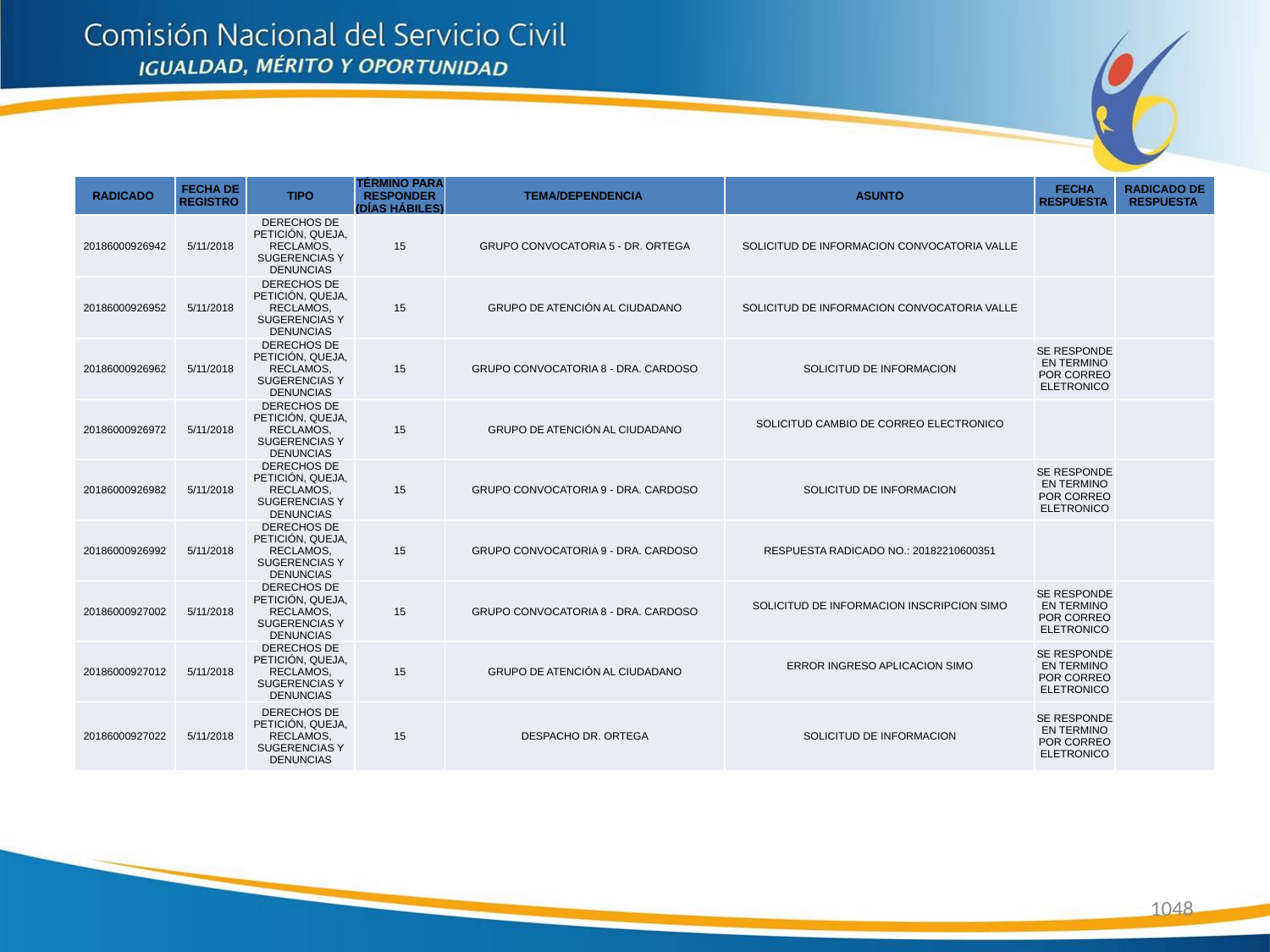

| RADICADO | FECHA DE REGISTRO | TIPO | TÉRMINO PARA RESPONDER (DÍAS HÁBILES) | TEMA/DEPENDENCIA | ASUNTO | FECHA RESPUESTA | RADICADO DE RESPUESTA |
| --- | --- | --- | --- | --- | --- | --- | --- |
| 20186000926942 | 5/11/2018 | DERECHOS DE PETICIÓN, QUEJA, RECLAMOS, SUGERENCIAS Y DENUNCIAS | 15 | GRUPO CONVOCATORIA 5 - DR. ORTEGA | SOLICITUD DE INFORMACION CONVOCATORIA VALLE |  |  |
| 20186000926952 | 5/11/2018 | DERECHOS DE PETICIÓN, QUEJA, RECLAMOS, SUGERENCIAS Y DENUNCIAS | 15 | GRUPO DE ATENCIÓN AL CIUDADANO | SOLICITUD DE INFORMACION CONVOCATORIA VALLE |  |  |
| 20186000926962 | 5/11/2018 | DERECHOS DE PETICIÓN, QUEJA, RECLAMOS, SUGERENCIAS Y DENUNCIAS | 15 | GRUPO CONVOCATORIA 8 - DRA. CARDOSO | SOLICITUD DE INFORMACION | SE RESPONDE EN TERMINO POR CORREO ELETRONICO |  |
| 20186000926972 | 5/11/2018 | DERECHOS DE PETICIÓN, QUEJA, RECLAMOS, SUGERENCIAS Y DENUNCIAS | 15 | GRUPO DE ATENCIÓN AL CIUDADANO | SOLICITUD CAMBIO DE CORREO ELECTRONICO |  |  |
| 20186000926982 | 5/11/2018 | DERECHOS DE PETICIÓN, QUEJA, RECLAMOS, SUGERENCIAS Y DENUNCIAS | 15 | GRUPO CONVOCATORIA 9 - DRA. CARDOSO | SOLICITUD DE INFORMACION | SE RESPONDE EN TERMINO POR CORREO ELETRONICO |  |
| 20186000926992 | 5/11/2018 | DERECHOS DE PETICIÓN, QUEJA, RECLAMOS, SUGERENCIAS Y DENUNCIAS | 15 | GRUPO CONVOCATORIA 9 - DRA. CARDOSO | RESPUESTA RADICADO NO.: 20182210600351 |  |  |
| 20186000927002 | 5/11/2018 | DERECHOS DE PETICIÓN, QUEJA, RECLAMOS, SUGERENCIAS Y DENUNCIAS | 15 | GRUPO CONVOCATORIA 8 - DRA. CARDOSO | SOLICITUD DE INFORMACION INSCRIPCION SIMO | SE RESPONDE EN TERMINO POR CORREO ELETRONICO |  |
| 20186000927012 | 5/11/2018 | DERECHOS DE PETICIÓN, QUEJA, RECLAMOS, SUGERENCIAS Y DENUNCIAS | 15 | GRUPO DE ATENCIÓN AL CIUDADANO | ERROR INGRESO APLICACION SIMO | SE RESPONDE EN TERMINO POR CORREO ELETRONICO |  |
| 20186000927022 | 5/11/2018 | DERECHOS DE PETICIÓN, QUEJA, RECLAMOS, SUGERENCIAS Y DENUNCIAS | 15 | DESPACHO DR. ORTEGA | SOLICITUD DE INFORMACION | SE RESPONDE EN TERMINO POR CORREO ELETRONICO |  |
1048